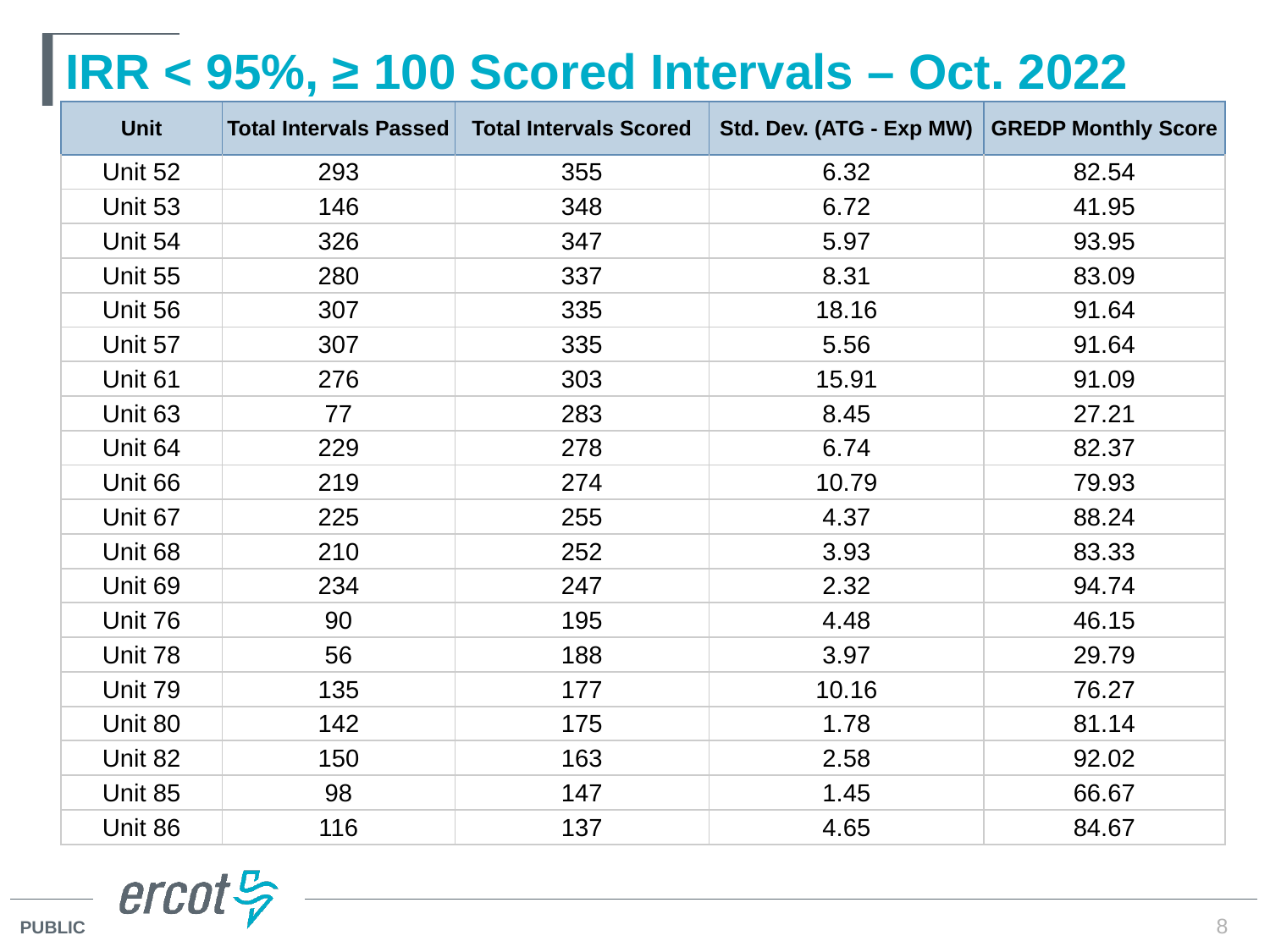

# IRR < 95%, ≥ 100 Scored Intervals – Oct. 2022
| Unit | Total Intervals Passed | Total Intervals Scored | Std. Dev. (ATG - Exp MW) | GREDP Monthly Score |
| --- | --- | --- | --- | --- |
| Unit 52 | 293 | 355 | 6.32 | 82.54 |
| Unit 53 | 146 | 348 | 6.72 | 41.95 |
| Unit 54 | 326 | 347 | 5.97 | 93.95 |
| Unit 55 | 280 | 337 | 8.31 | 83.09 |
| Unit 56 | 307 | 335 | 18.16 | 91.64 |
| Unit 57 | 307 | 335 | 5.56 | 91.64 |
| Unit 61 | 276 | 303 | 15.91 | 91.09 |
| Unit 63 | 77 | 283 | 8.45 | 27.21 |
| Unit 64 | 229 | 278 | 6.74 | 82.37 |
| Unit 66 | 219 | 274 | 10.79 | 79.93 |
| Unit 67 | 225 | 255 | 4.37 | 88.24 |
| Unit 68 | 210 | 252 | 3.93 | 83.33 |
| Unit 69 | 234 | 247 | 2.32 | 94.74 |
| Unit 76 | 90 | 195 | 4.48 | 46.15 |
| Unit 78 | 56 | 188 | 3.97 | 29.79 |
| Unit 79 | 135 | 177 | 10.16 | 76.27 |
| Unit 80 | 142 | 175 | 1.78 | 81.14 |
| Unit 82 | 150 | 163 | 2.58 | 92.02 |
| Unit 85 | 98 | 147 | 1.45 | 66.67 |
| Unit 86 | 116 | 137 | 4.65 | 84.67 |
8